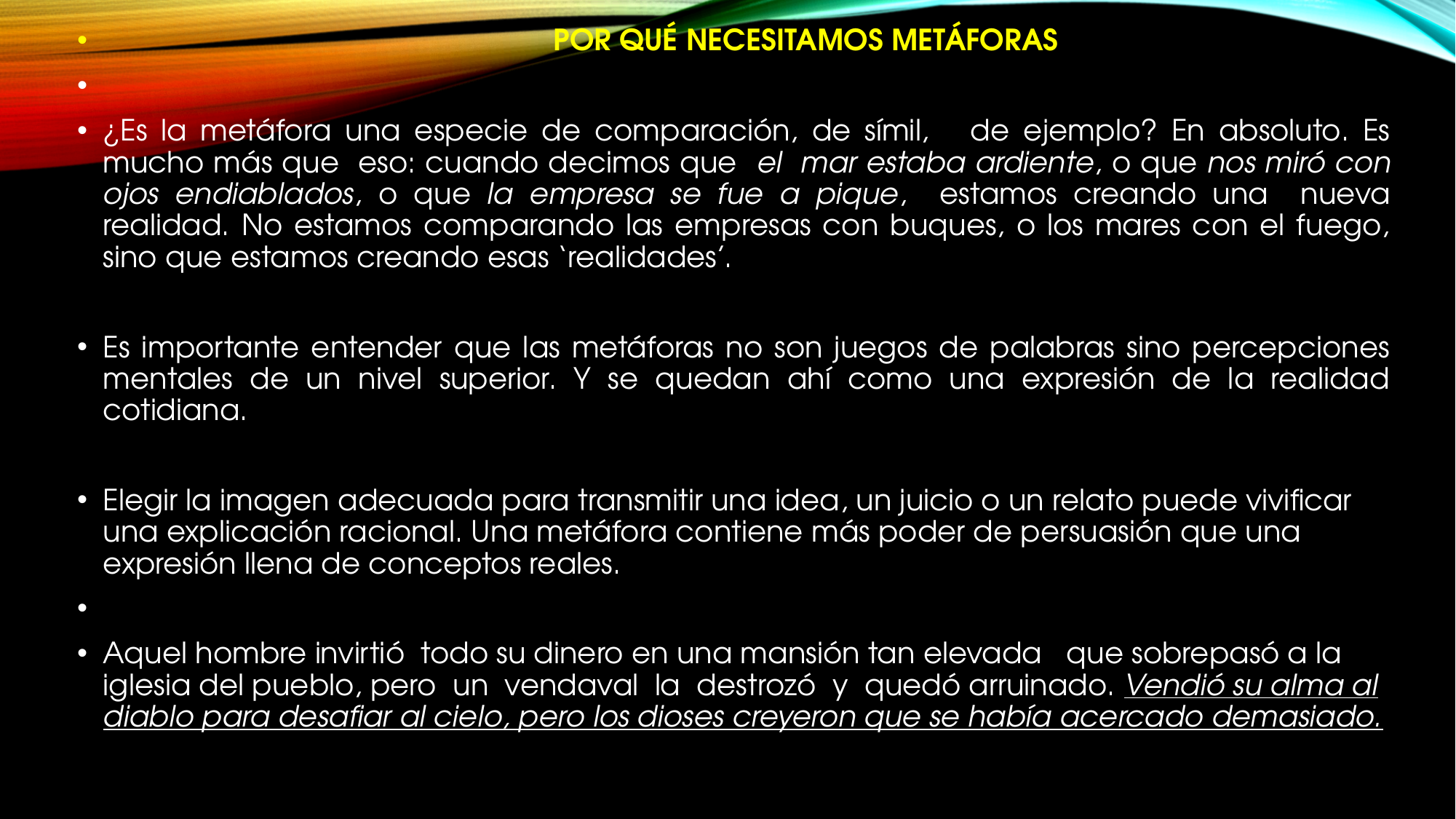

POR QUÉ NECESITAMOS METÁFORAS

¿Es la metáfora una especie de comparación, de símil,   de ejemplo? En absoluto. Es mucho más que  eso: cuando decimos que  el  mar estaba ardiente, o que nos miró con ojos endiablados, o que la empresa se fue a pique,  estamos creando una  nueva realidad. No estamos comparando las empresas con buques, o los mares con el fuego, sino que estamos creando esas ‘realidades’.

Es importante entender que las metáforas no son juegos de palabras sino percepciones mentales de un nivel superior. Y se quedan ahí como una expresión de la realidad cotidiana.

Elegir la imagen adecuada para transmitir una idea, un juicio o un relato puede vivificar una explicación racional. Una metáfora contiene más poder de persuasión que una expresión llena de conceptos reales.

Aquel hombre invirtió  todo su dinero en una mansión tan elevada   que sobrepasó a la iglesia del pueblo, pero  un  vendaval  la  destrozó  y  quedó arruinado. Vendió su alma al diablo para desafiar al cielo, pero los dioses creyeron que se había acercado demasiado.